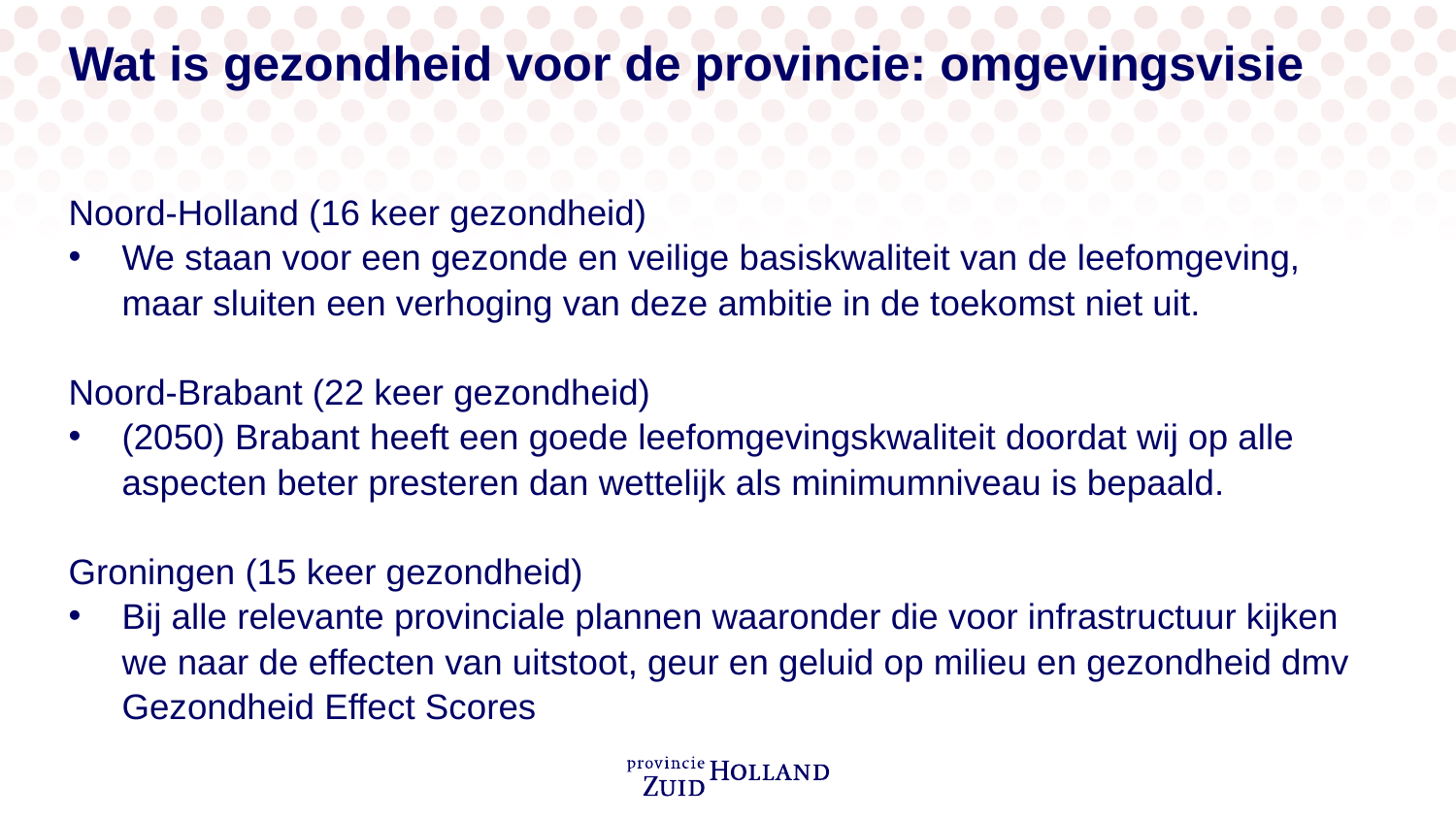

# Wat is gezondheid voor de provincie: omgevingsvisie
Noord-Holland (16 keer gezondheid)
We staan voor een gezonde en veilige basiskwaliteit van de leefomgeving, maar sluiten een verhoging van deze ambitie in de toekomst niet uit.

Noord-Brabant (22 keer gezondheid)
(2050) Brabant heeft een goede leefomgevingskwaliteit doordat wij op alle aspecten beter presteren dan wettelijk als minimumniveau is bepaald.

Groningen (15 keer gezondheid)
Bij alle relevante provinciale plannen waaronder die voor infrastructuur kijken we naar de effecten van uitstoot, geur en geluid op milieu en gezondheid dmv Gezondheid Effect Scores